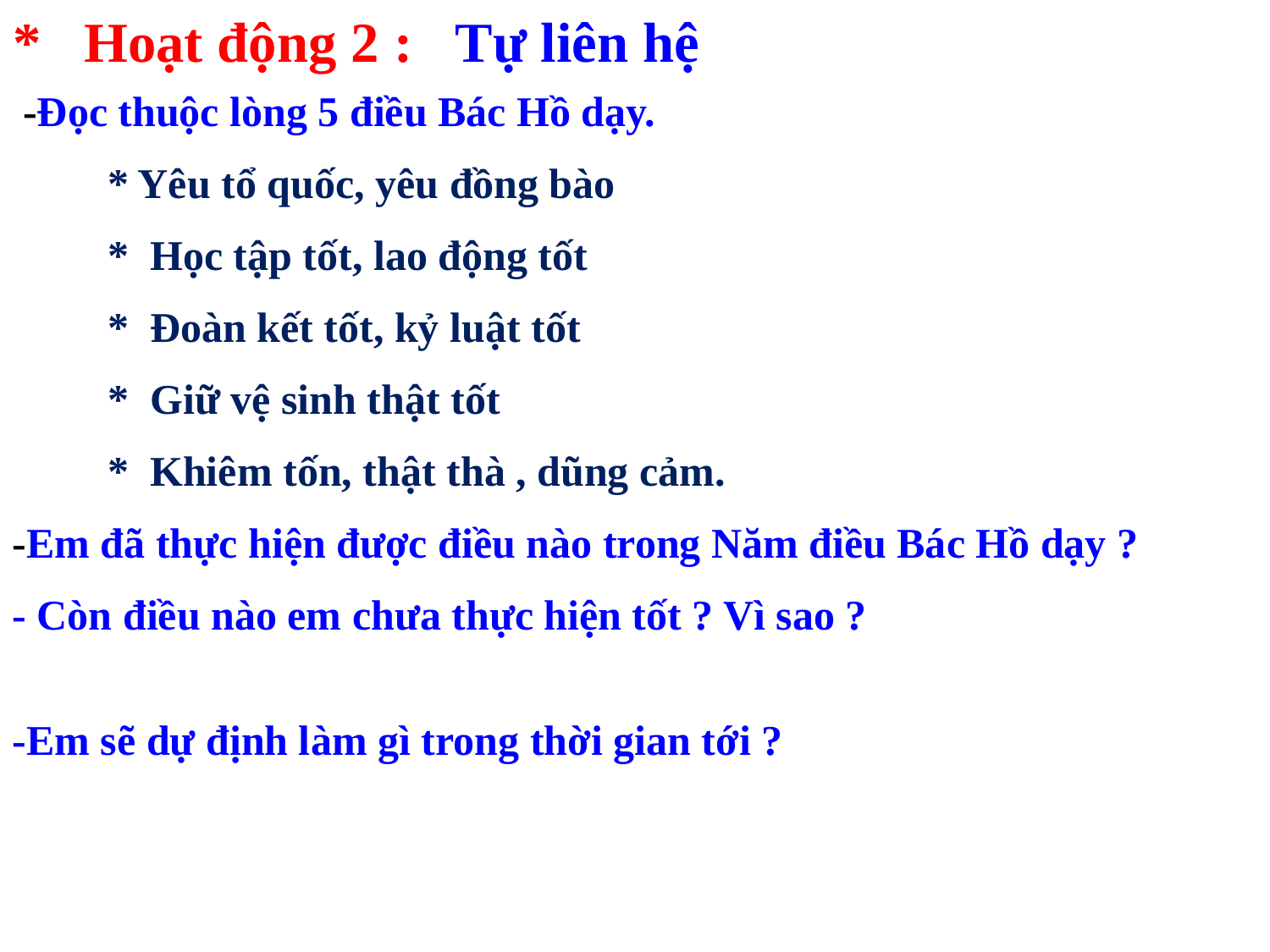

*   Hoạt động 2 :   Tự liên hệ
 -Đọc thuộc lòng 5 điều Bác Hồ dạy.
         * Yêu tổ quốc, yêu đồng bào
         *  Học tập tốt, lao động tốt
         *  Đoàn kết tốt, kỷ luật tốt
         *  Giữ vệ sinh thật tốt
         *  Khiêm tốn, thật thà , dũng cảm.
-Em đã thực hiện được điều nào trong Năm điều Bác Hồ dạy ?
- Còn điều nào em chưa thực hiện tốt ? Vì sao ?

-Em sẽ dự định làm gì trong thời gian tới ?